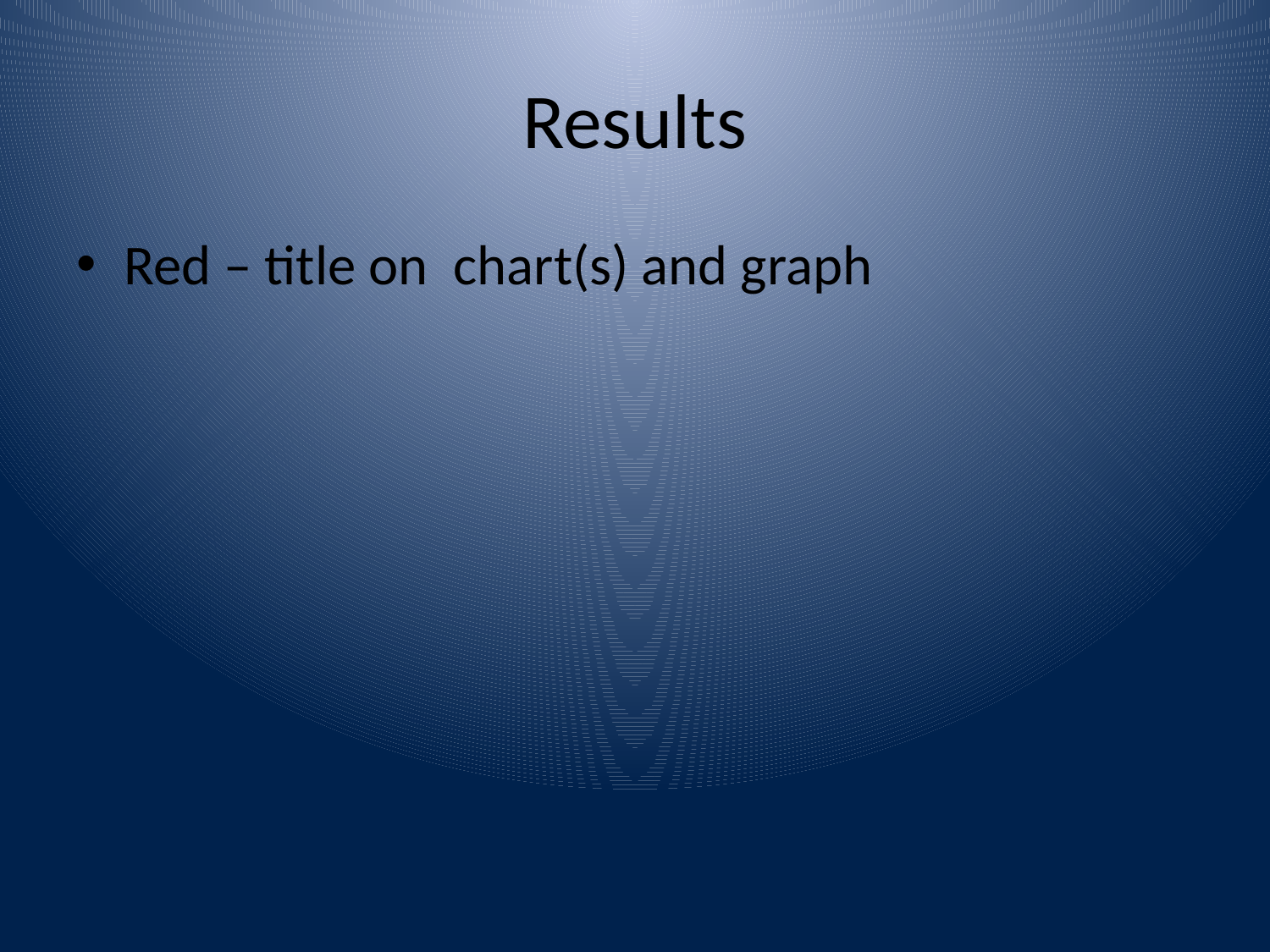

# Results
Red – title on  chart(s) and graph